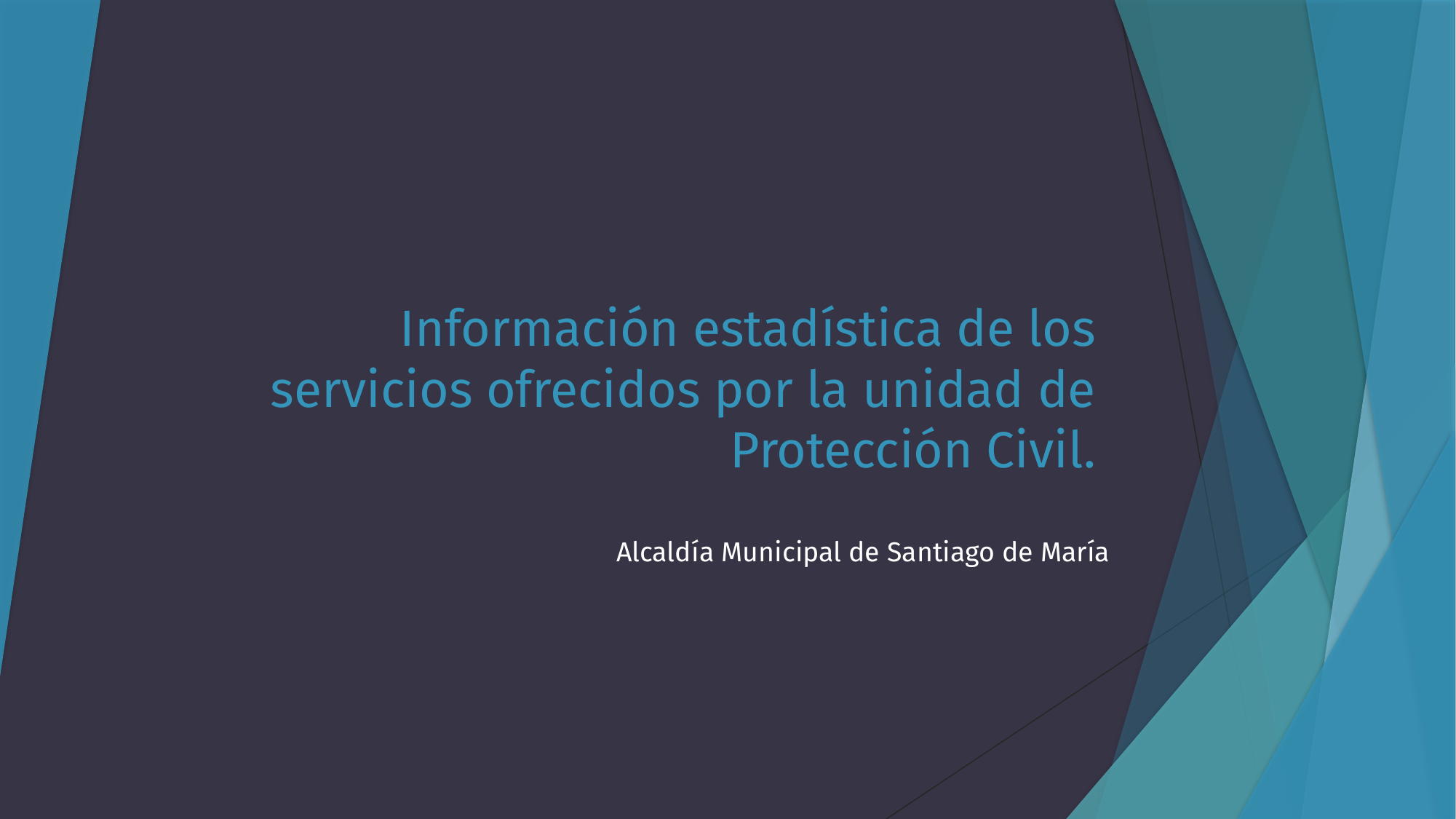

# Información estadística de los servicios ofrecidos por la unidad de Protección Civil.
Alcaldía Municipal de Santiago de María